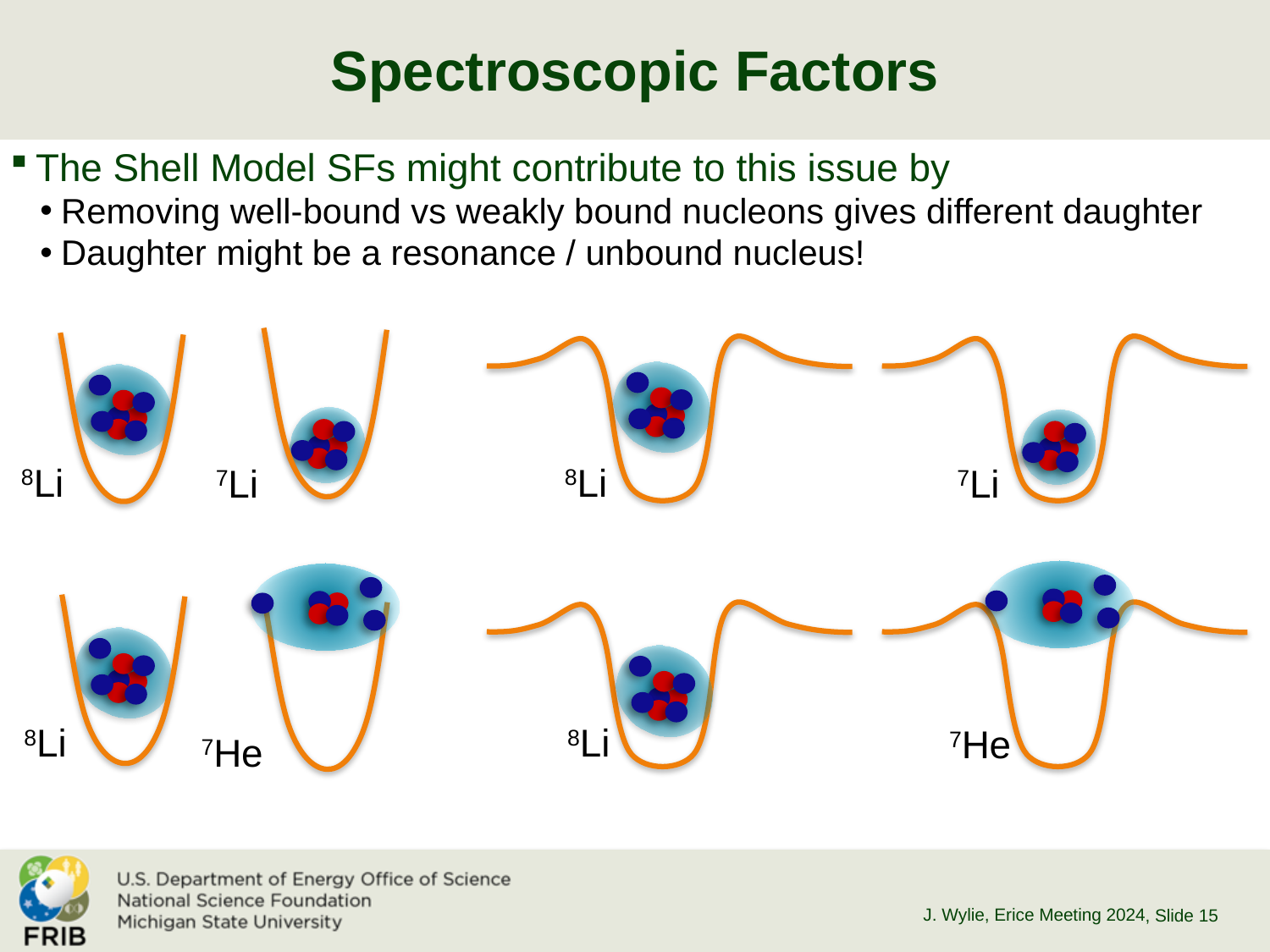

# Spectroscopic Factors
The Shell Model SFs might contribute to this issue by
Removing well-bound vs weakly bound nucleons gives different daughter
Daughter might be a resonance / unbound nucleus!

This would certainly motivate an investigation into continuum coupling!

8Li
8Li
7Li
7Li

8Li
8Li
7He
7He
J. Wylie, Erice Meeting 2024
, Slide 15